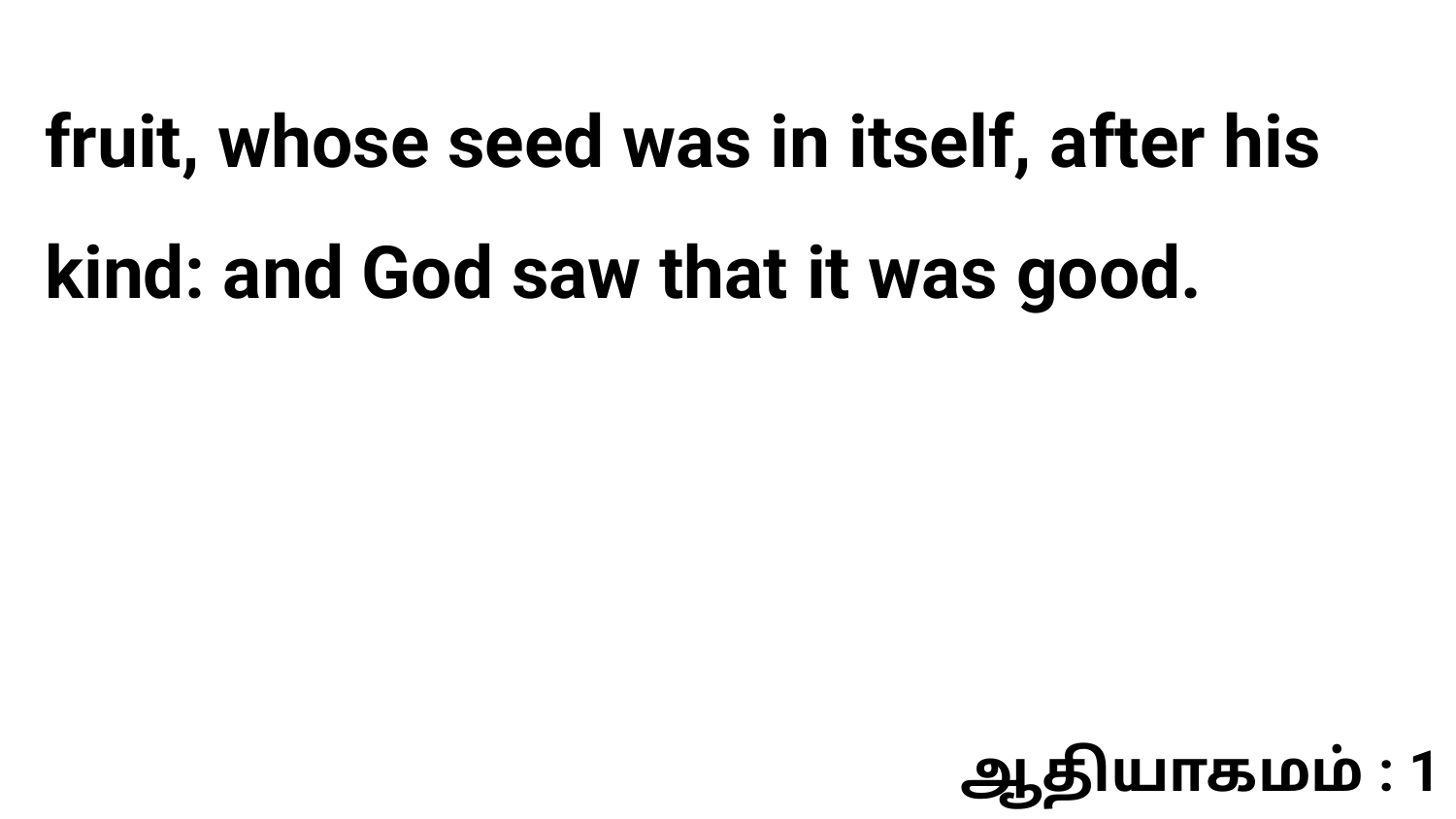

fruit, whose seed was in itself, after his kind: and God saw that it was good.
ஆதியாகமம் : 1